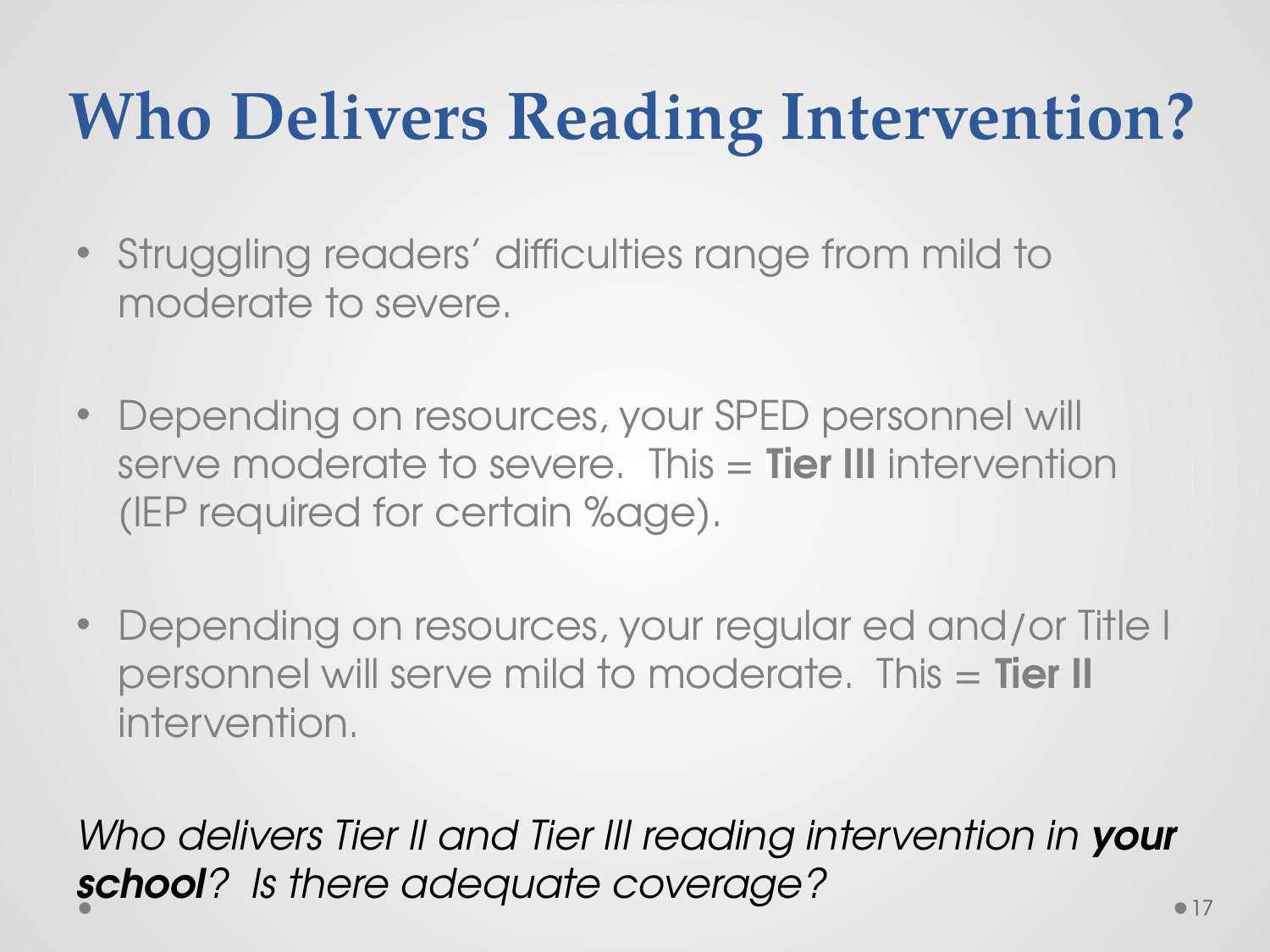

# Who Delivers Reading Intervention?
Struggling readers’ difficulties range from mild to moderate to severe.

Depending on resources, your SPED personnel will serve moderate to severe.  This = Tier III intervention (IEP required for certain %age).

Depending on resources, your regular ed and/or Title I personnel will serve mild to moderate.  This = Tier II intervention.

Who delivers Tier II and Tier III reading intervention in your school?  Is there adequate coverage?
17